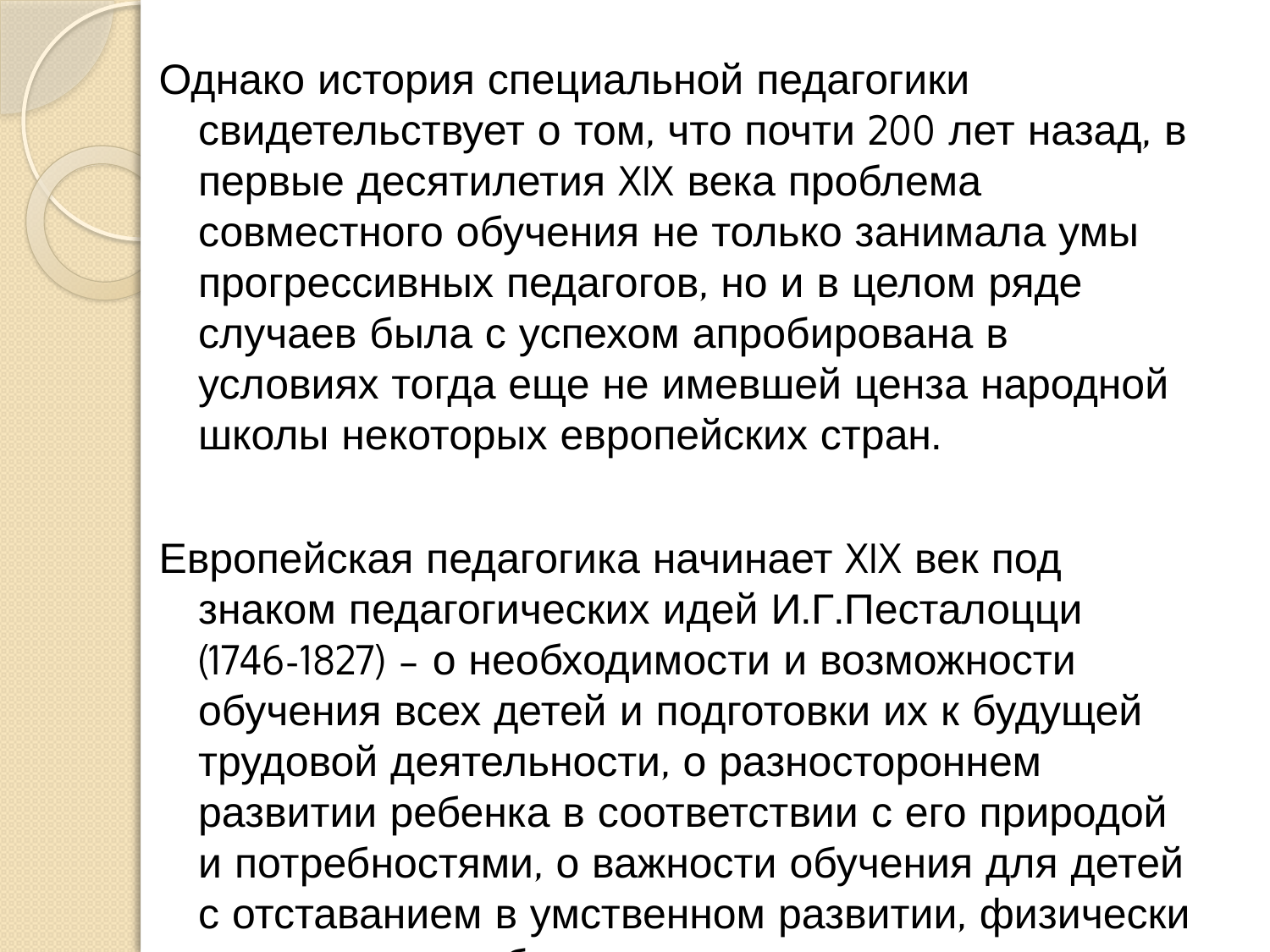

Однако история специальной педагогики свидетельствует о том, что почти 200 лет назад, в первые десятилетия XIX века проблема совместного обучения не только занимала умы прогрессивных педагогов, но и в целом ряде случаев была с успехом апробирована в условиях тогда еще не имевшей ценза народной школы некоторых европейских стран.

Европейская педагогика начинает XIX век под знаком педагогических идей И.Г.Песталоцци (1746-1827) – о необходимости и возможности обучения всех детей и подготовки их к будущей трудовой деятельности, о разностороннем развитии ребенка в соответствии с его природой и потребностями, о важности обучения для детей с отставанием в умственном развитии, физически и социально неблагополучных.